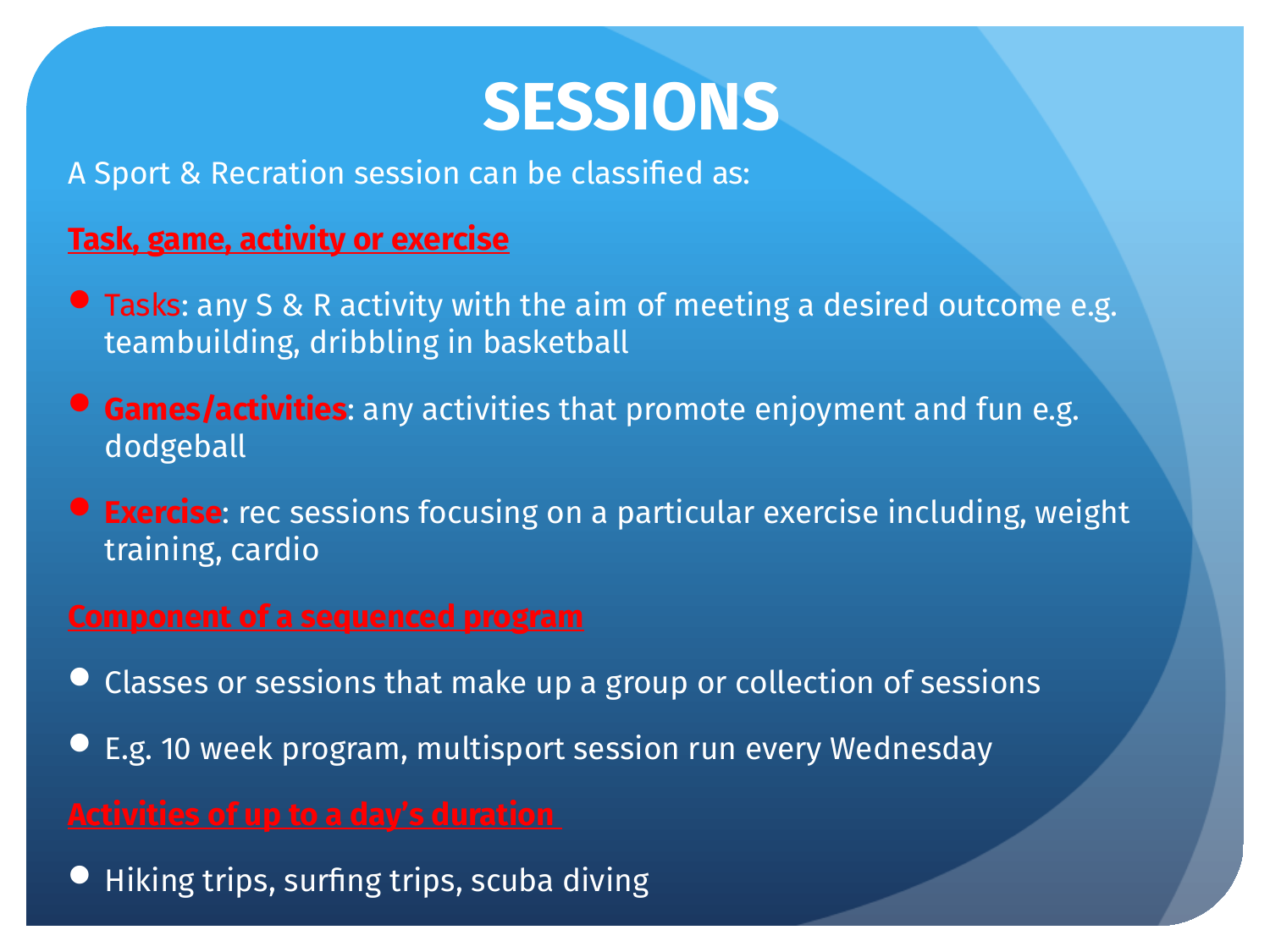

# SESSIONS
A Sport & Recration session can be classified as:
Task, game, activity or exercise
Tasks: any S & R activity with the aim of meeting a desired outcome e.g. teambuilding, dribbling in basketball
Games/activities: any activities that promote enjoyment and fun e.g. dodgeball
Exercise: rec sessions focusing on a particular exercise including, weight training, cardio
Component of a sequenced program
Classes or sessions that make up a group or collection of sessions
E.g. 10 week program, multisport session run every Wednesday
Activities of up to a day’s duration
Hiking trips, surfing trips, scuba diving